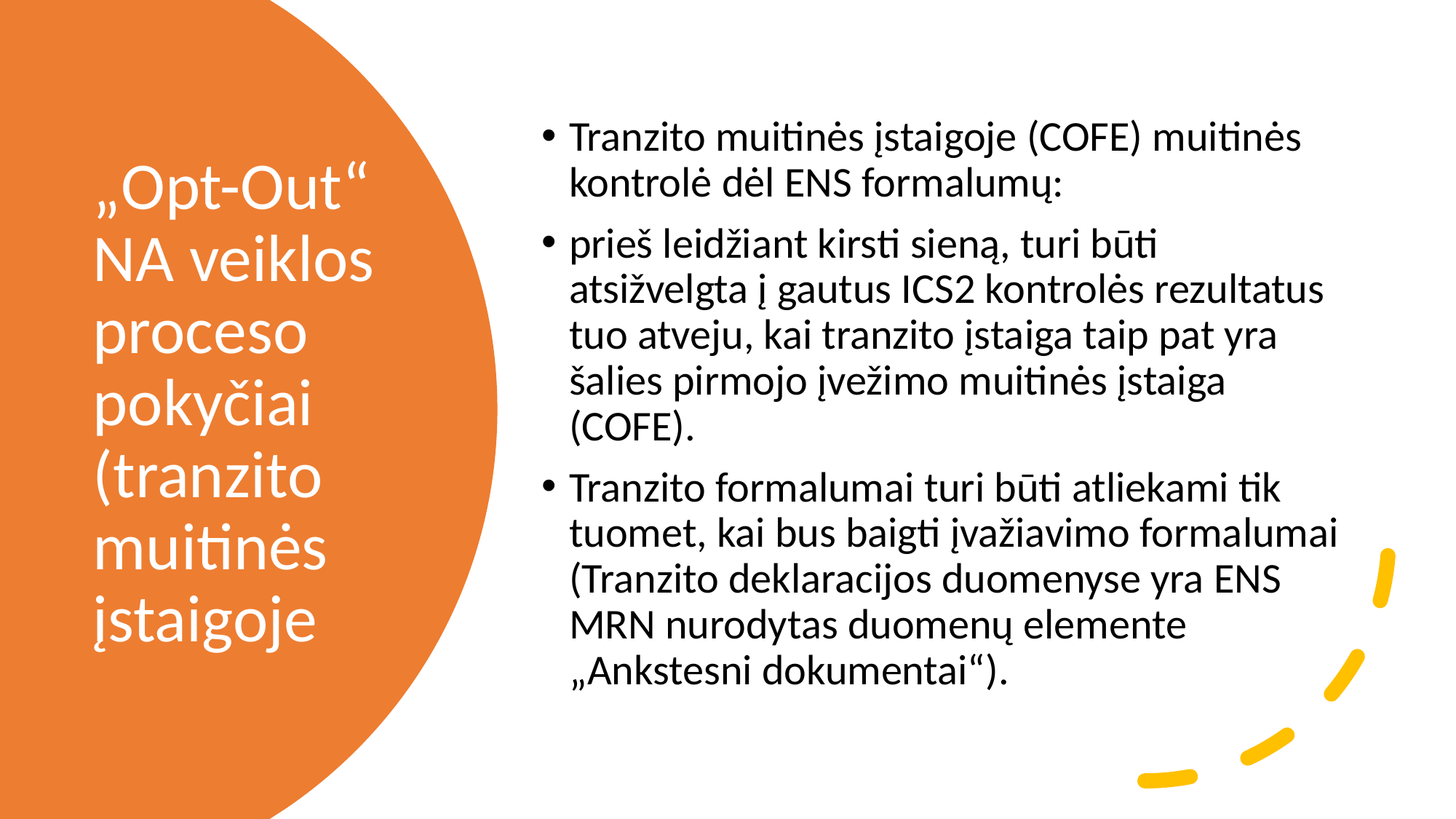

Tranzito muitinės įstaigoje (COFE) muitinės kontrolė dėl ENS formalumų:
prieš leidžiant kirsti sieną, turi būti atsižvelgta į gautus ICS2 kontrolės rezultatus tuo atveju, kai tranzito įstaiga taip pat yra  šalies pirmojo įvežimo muitinės įstaiga (COFE).
Tranzito formalumai turi būti atliekami tik tuomet, kai bus baigti įvažiavimo formalumai (Tranzito deklaracijos duomenyse yra ENS MRN nurodytas duomenų elemente „Ankstesni dokumentai“).
# „Opt-Out“ NA veiklos proceso pokyčiai (tranzito muitinės įstaigoje